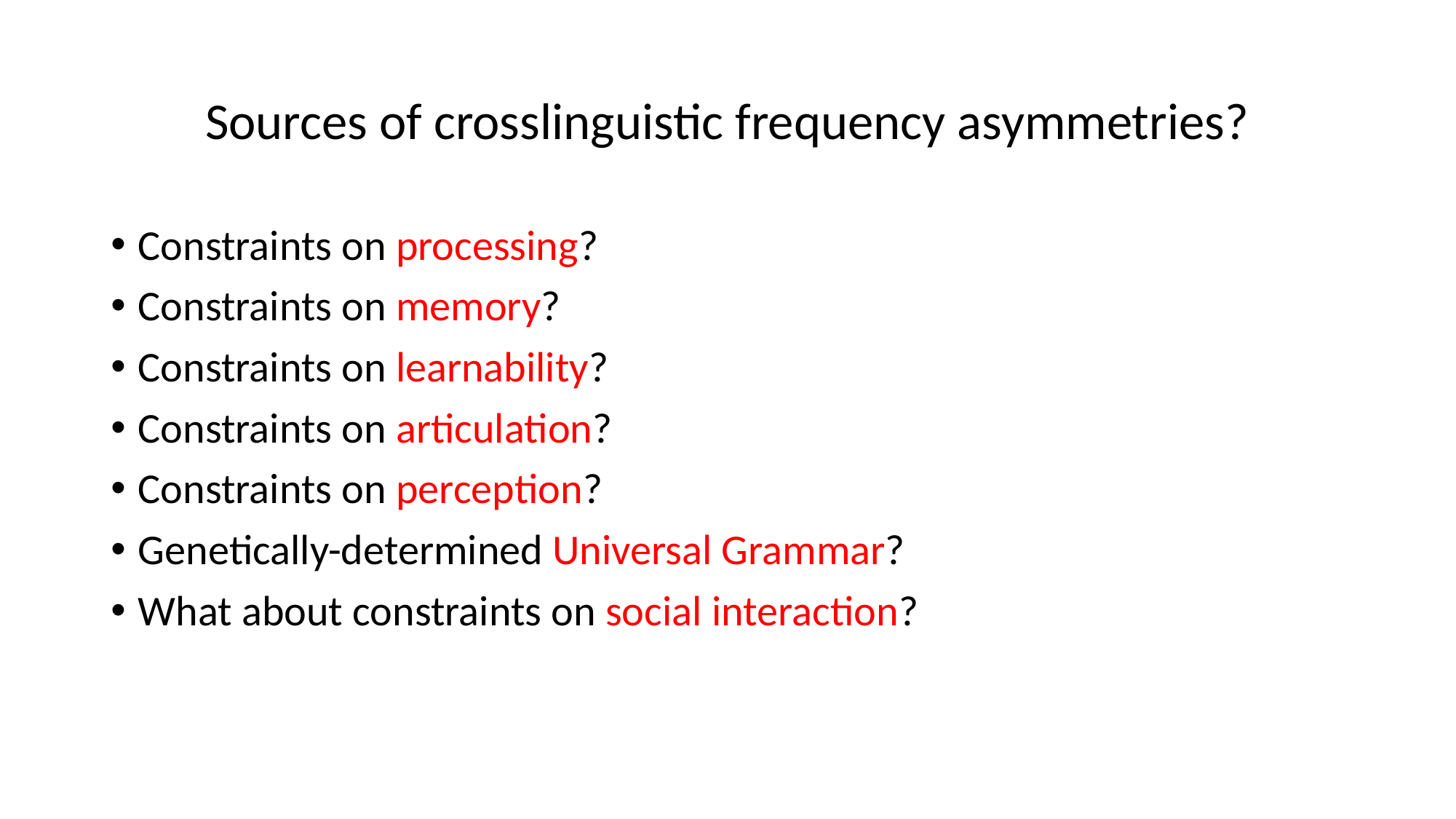

# Sources of crosslinguistic frequency asymmetries?
Constraints on processing?
Constraints on memory?
Constraints on learnability?
Constraints on articulation?
Constraints on perception?
Genetically-determined Universal Grammar?
What about constraints on social interaction?